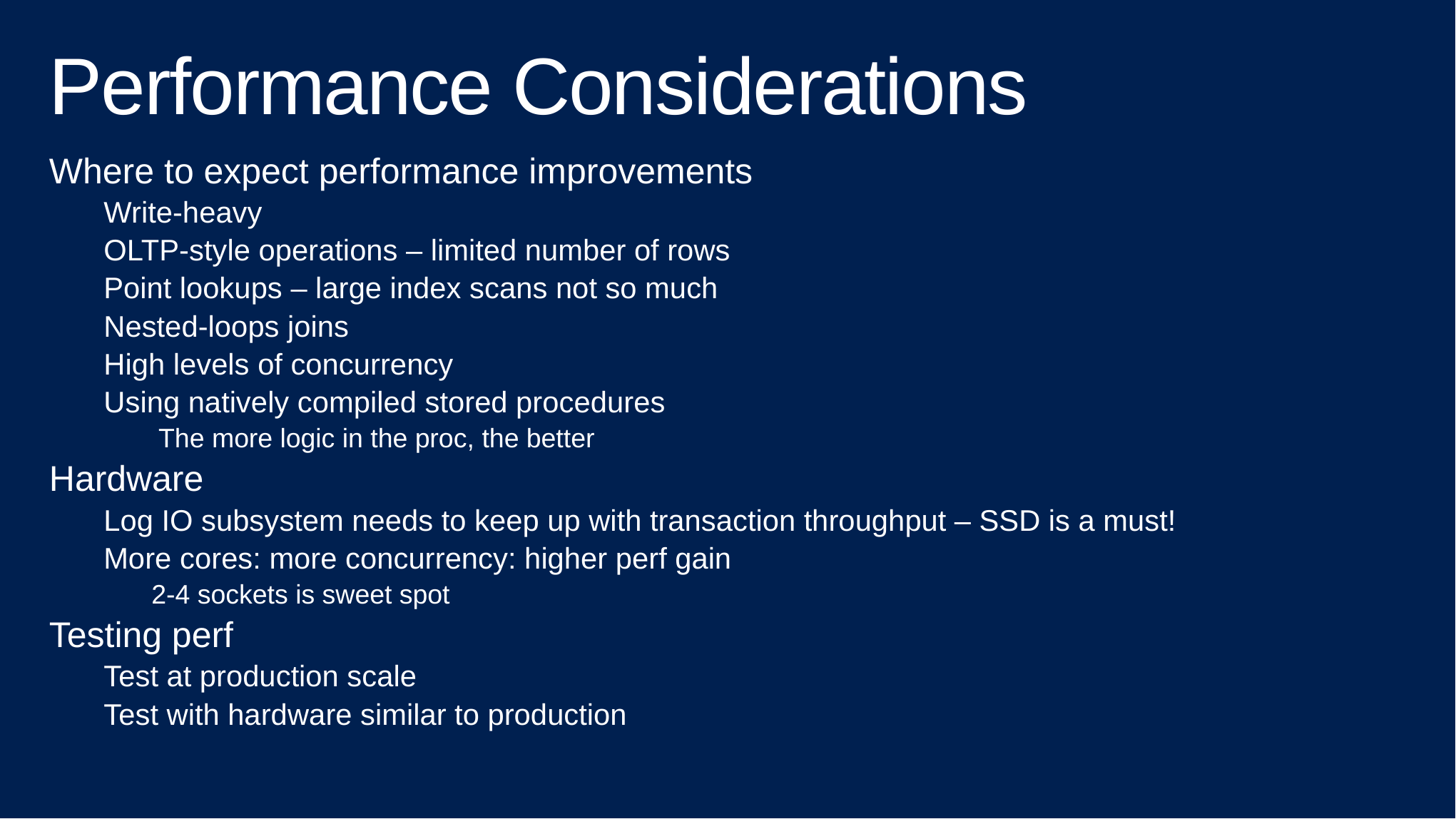

# Performance Considerations
Where to expect performance improvements
Write-heavy
OLTP-style operations – limited number of rows
Point lookups – large index scans not so much
Nested-loops joins
High levels of concurrency
Using natively compiled stored procedures
The more logic in the proc, the better
Hardware
Log IO subsystem needs to keep up with transaction throughput – SSD is a must!
More cores: more concurrency: higher perf gain
2-4 sockets is sweet spot
Testing perf
Test at production scale
Test with hardware similar to production